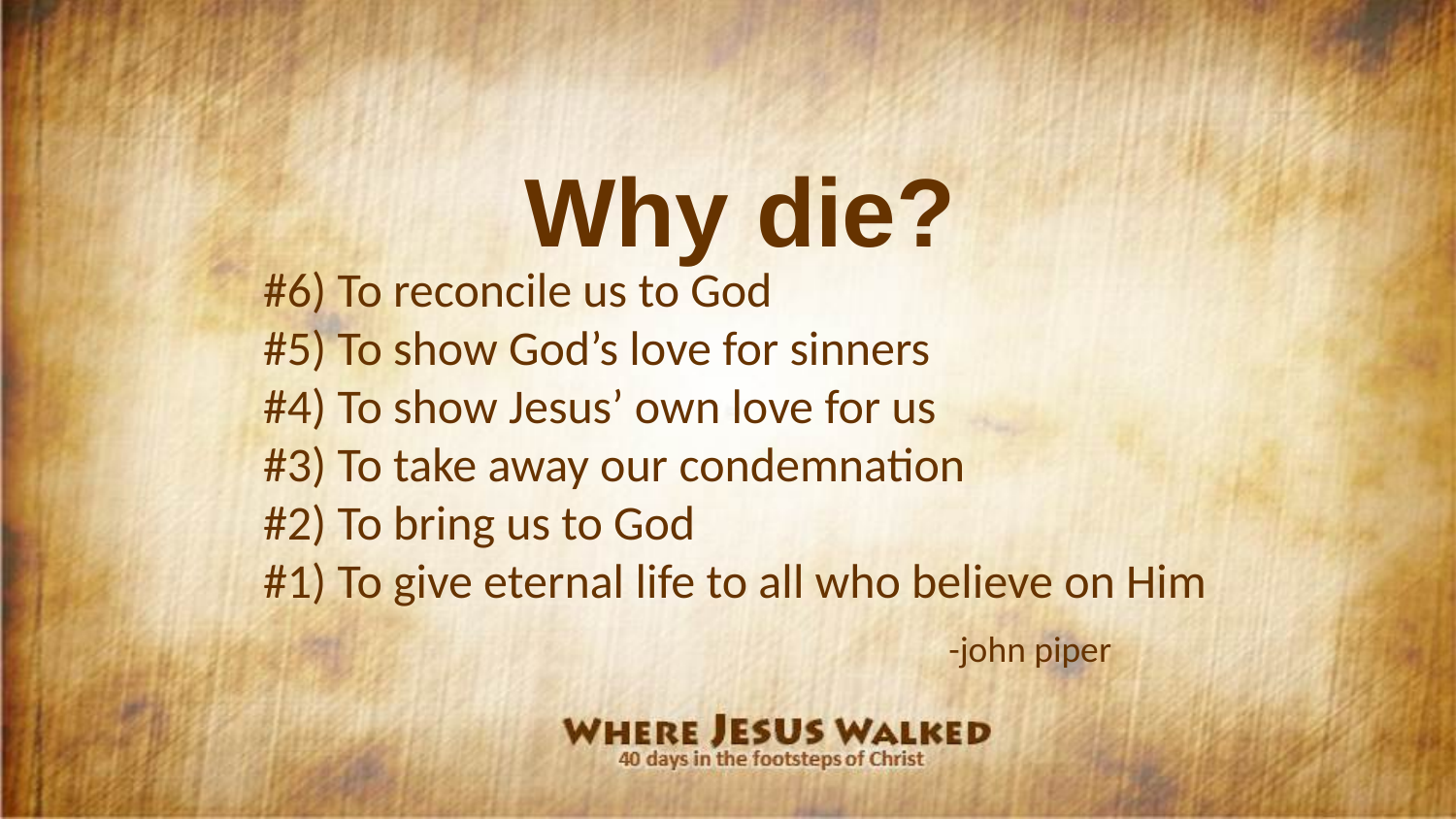

Why die?
#6) To reconcile us to God
#5) To show God’s love for sinners
#4) To show Jesus’ own love for us
#3) To take away our condemnation
#2) To bring us to God
#1) To give eternal life to all who believe on Him

-john piper